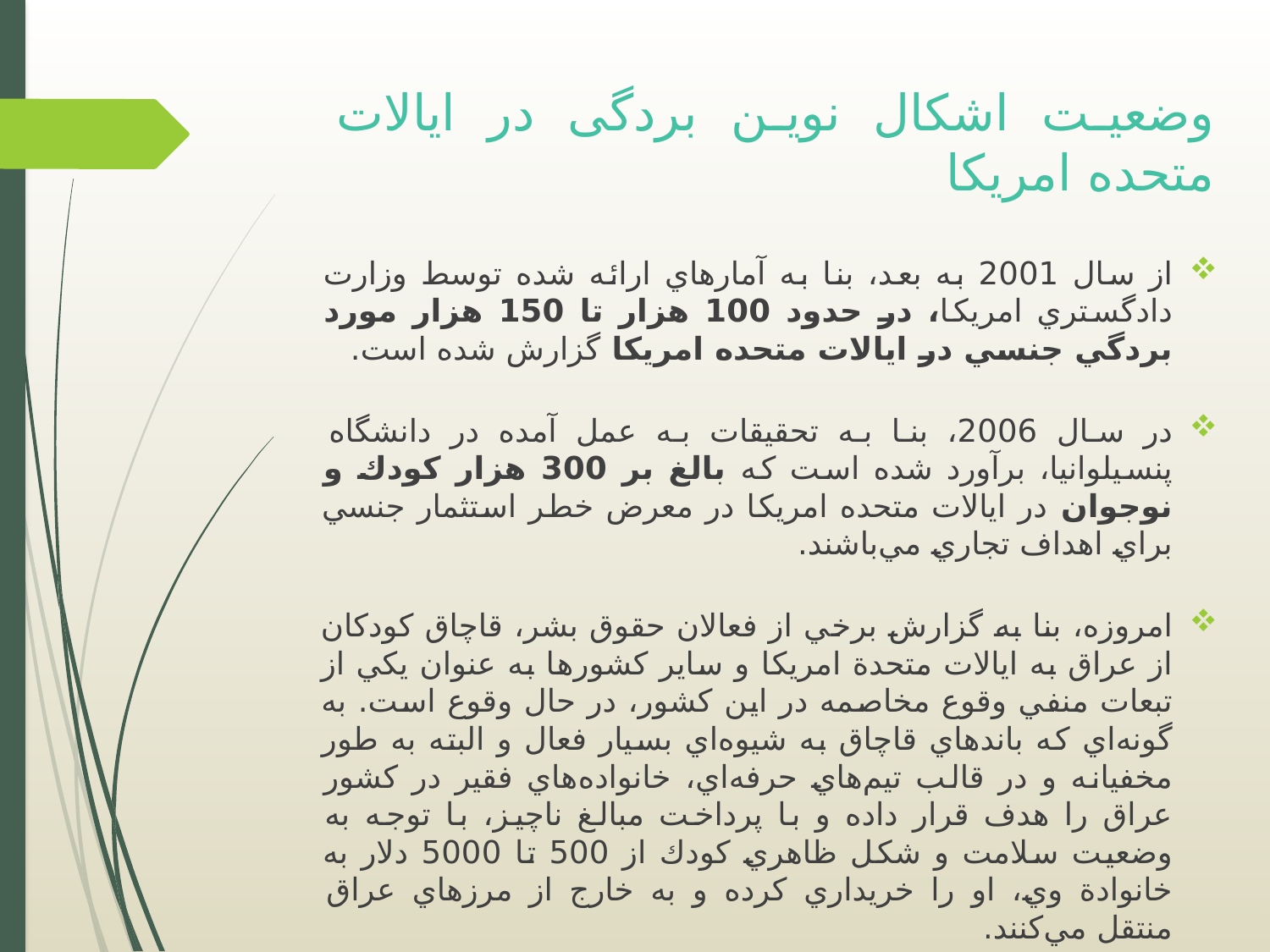

وضعیت اشکال نوین بردگی در ایالات متحده امریکا

از سال 2001 به بعد، بنا به آمارهاي ارائه شده توسط وزارت دادگستري امريكا، در حدود 100 هزار تا 150 هزار مورد بردگي جنسي در ايالات متحده امريكا گزارش شده است.

در سال 2006، بنا به تحقيقات به عمل آمده در دانشگاه پنسيلوانيا، برآورد شده است كه بالغ بر 300 هزار كودك و نوجوان در ايالات متحده امريكا در معرض خطر استثمار جنسي براي اهداف تجاري مي‌باشند.

امروزه، بنا به گزارش برخي از فعالان حقوق بشر، قاچاق كودكان از عراق به ايالات متحدة امريكا و ساير كشورها به عنوان يكي از تبعات منفي وقوع مخاصمه در اين كشور، در حال وقوع است. به گونه‌اي كه باندهاي قاچاق به شيوه‌اي بسيار فعال و البته به طور مخفيانه و در قالب تيم‌هاي حرفه‌اي، خانواده‌هاي فقير در كشور عراق را هدف قرار داده و با پرداخت مبالغ ناچيز، با توجه به وضعيت سلامت و شكل ظاهري كودك از 500 تا 5000 دلار به خانوادة وي، او را خريداري كرده و به خارج از مرزهاي عراق منتقل مي‌كنند.